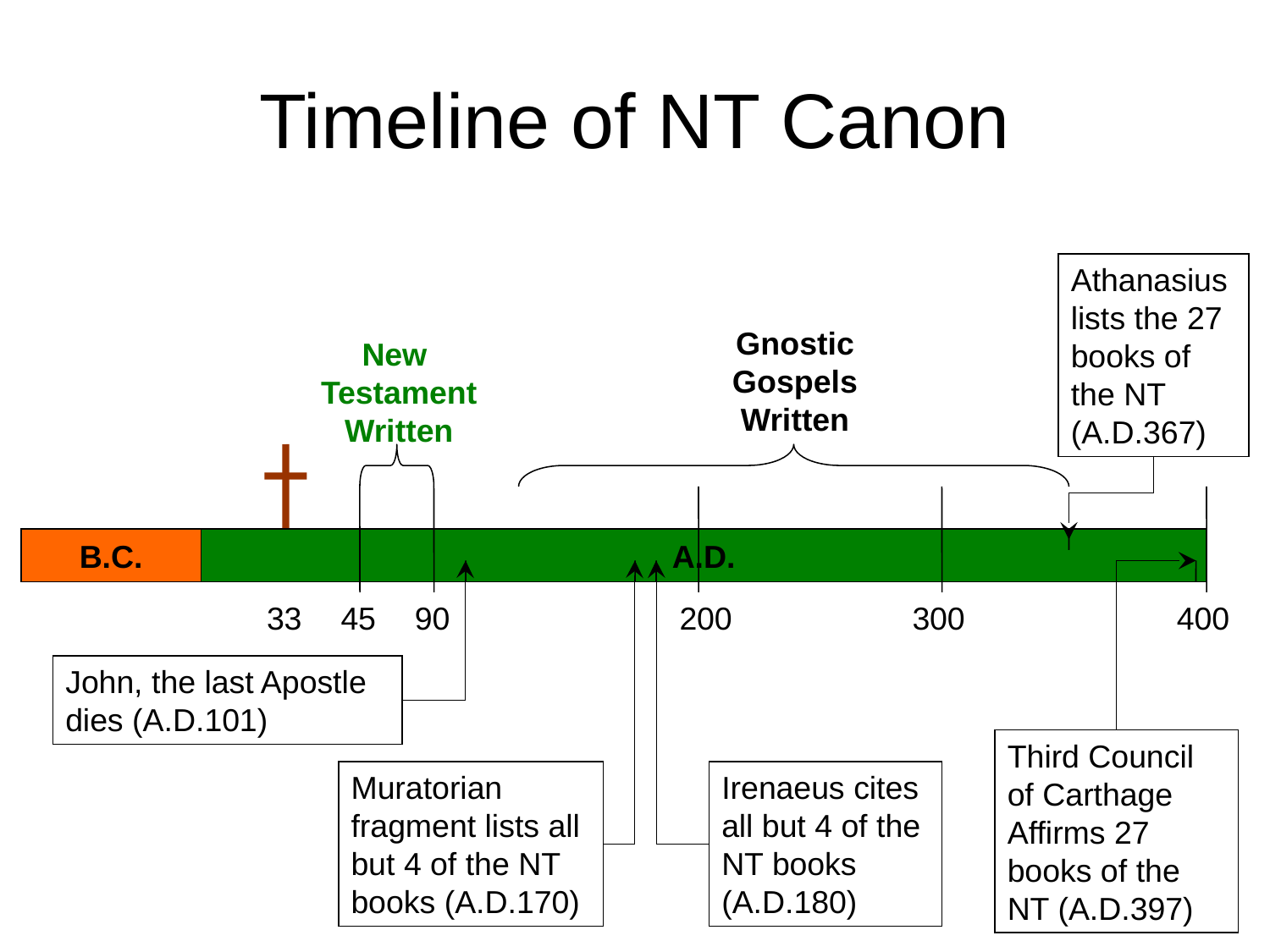

# Timeline of NT Canon
Athanasius lists the 27 books of the NT (A.D.367)

Gnostic
Gospels
Written
New
Testament
Written

B.C.
A.D.

John, the last Apostle dies (A.D.101)
Muratorian fragment lists all but 4 of the NT books (A.D.170)
Irenaeus cites all but 4 of the NT books (A.D.180)
Third Council of Carthage Affirms 27 books of the NT (A.D.397)
33
45
90
200
300
400